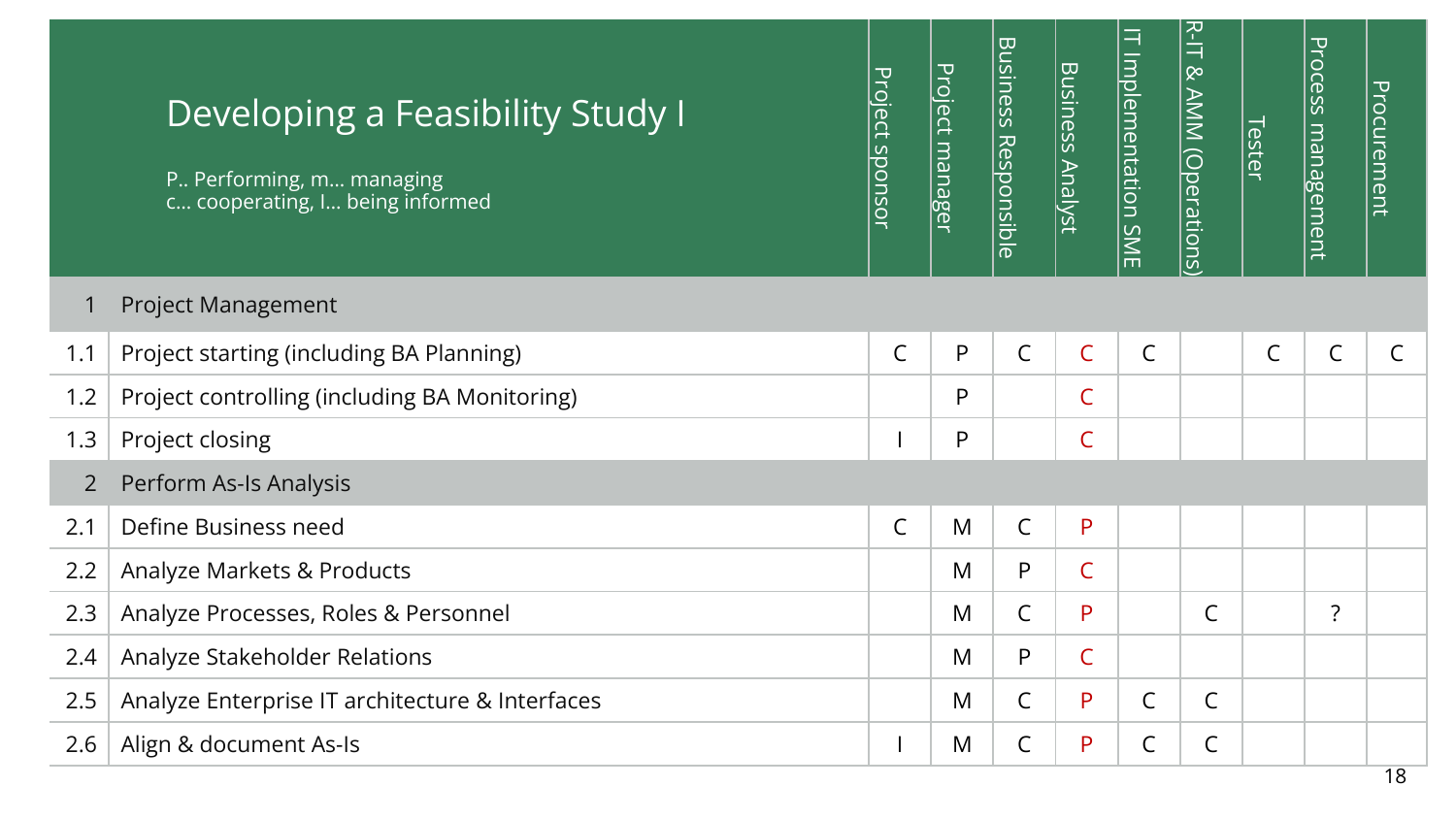

|  |  | Project sponsor | Project manager | Business Responsible | Business Analyst | IT Implementation SME | R-IT & AMM (Operations) | Tester | Process management | Procurement |
| --- | --- | --- | --- | --- | --- | --- | --- | --- | --- | --- |
| 1 | Project Management |  |  |  |  |  |  |  |  |  |
| 1.1 | Project starting (including BA Planning) | C | P | C | C | C |  | C | C | C |
| 1.2 | Project controlling (including BA Monitoring) |  | P |  | C |  |  |  |  |  |
| 1.3 | Project closing | I | P |  | C |  |  |  |  |  |
| 2 | Perform As-Is Analysis |  |  |  |  |  |  |  |  |  |
| 2.1 | Define Business need | C | M | C | P |  |  |  |  |  |
| 2.2 | Analyze Markets & Products |  | M | P | C |  |  |  |  |  |
| 2.3 | Analyze Processes, Roles & Personnel |  | M | C | P |  | C |  | ? |  |
| 2.4 | Analyze Stakeholder Relations |  | M | P | C |  |  |  |  |  |
| 2.5 | Analyze Enterprise IT architecture & Interfaces |  | M | C | P | C | C |  |  |  |
| 2.6 | Align & document As-Is | I | M | C | P | C | C |  |  |  |
Developing a Feasibility Study I

P.. Performing, m… managing
c… cooperating, I… being informed
#
18